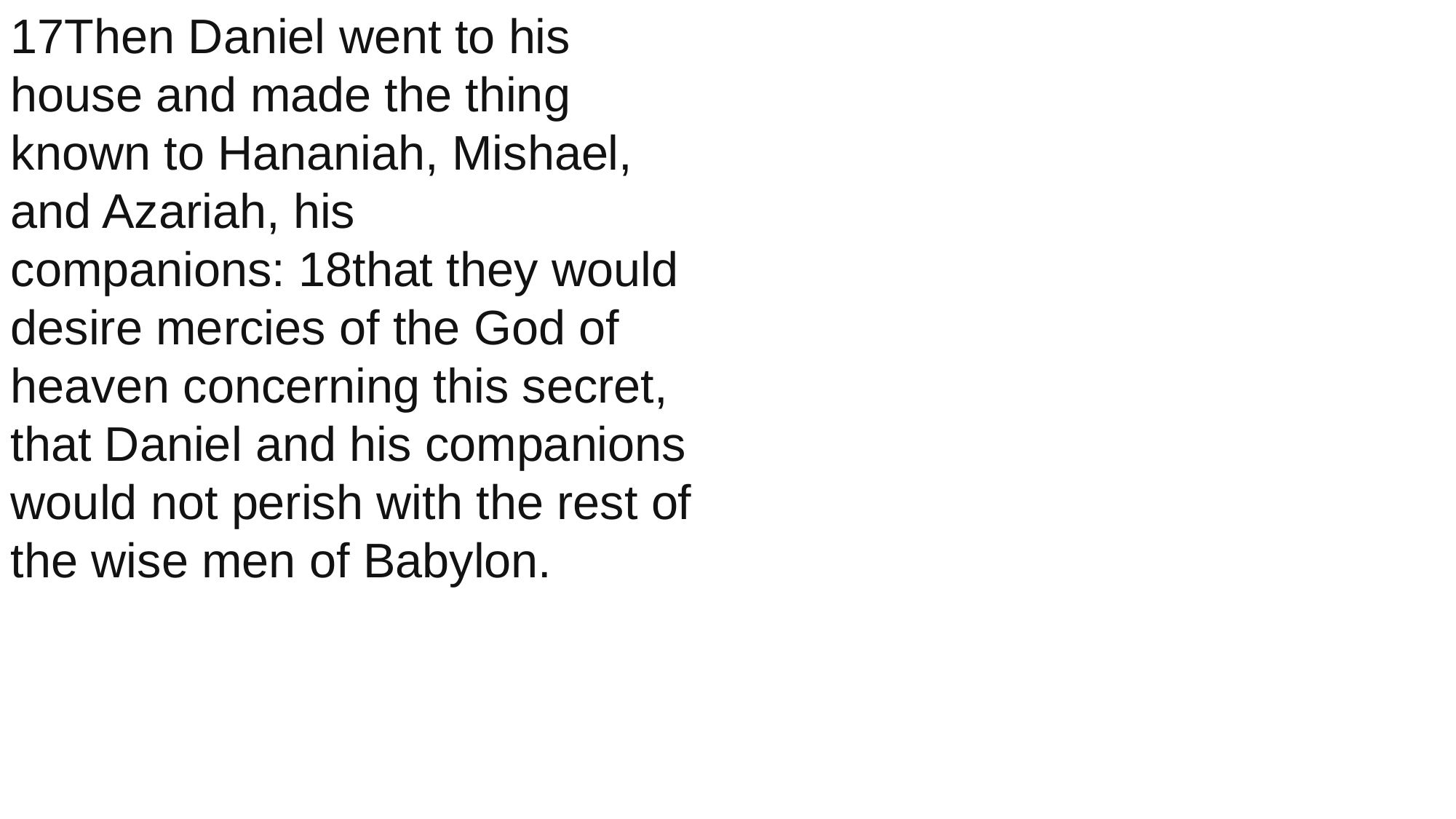

17Then Daniel went to his house and made the thing known to Hananiah, Mishael, and Azariah, his companions: 18that they would desire mercies of the God of heaven concerning this secret, that Daniel and his companions would not perish with the rest of the wise men of Babylon.
 John